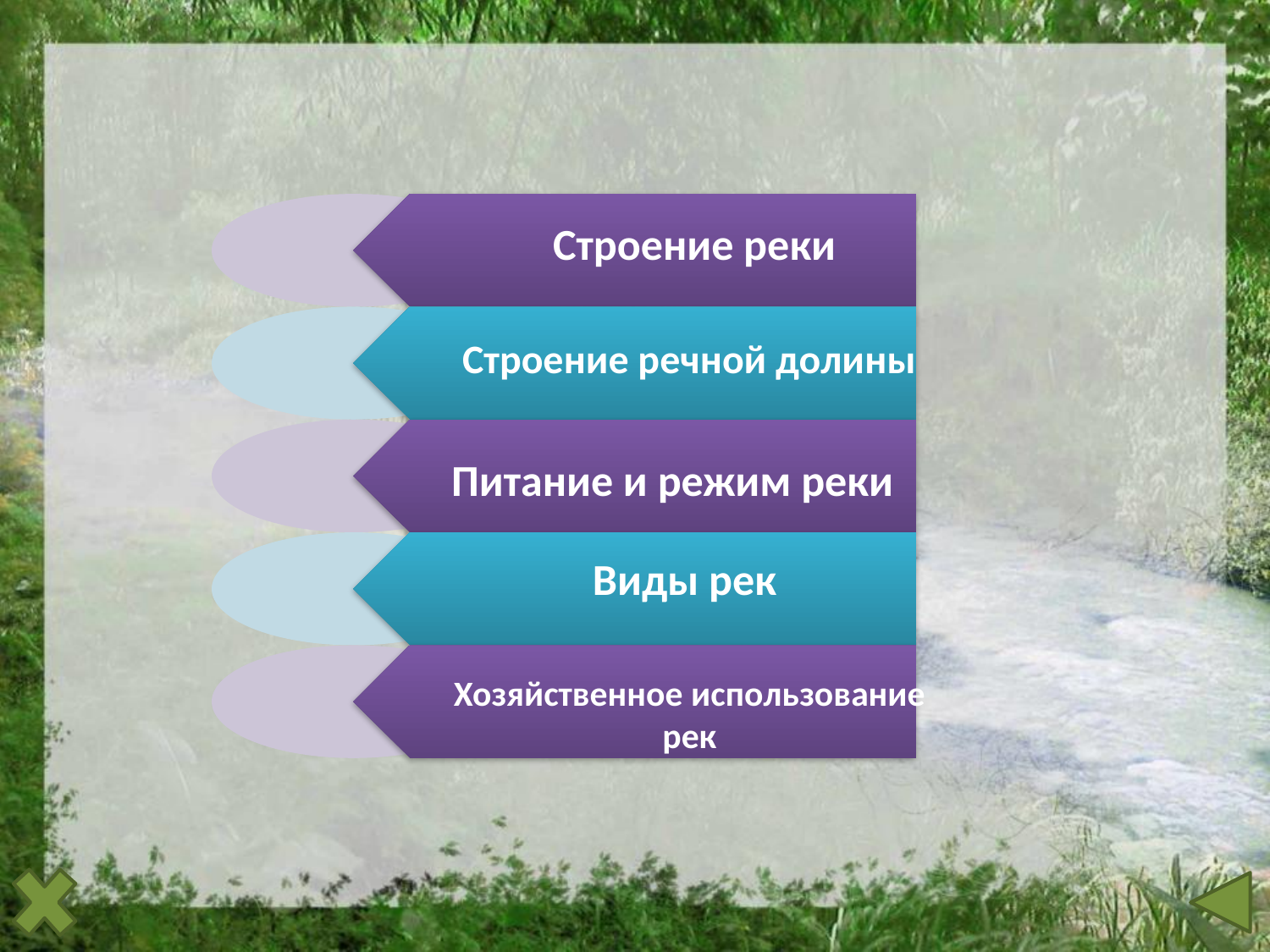

Строение реки

Строение речной долины
Питание и режим реки
Виды рек
Хозяйственное использование рек